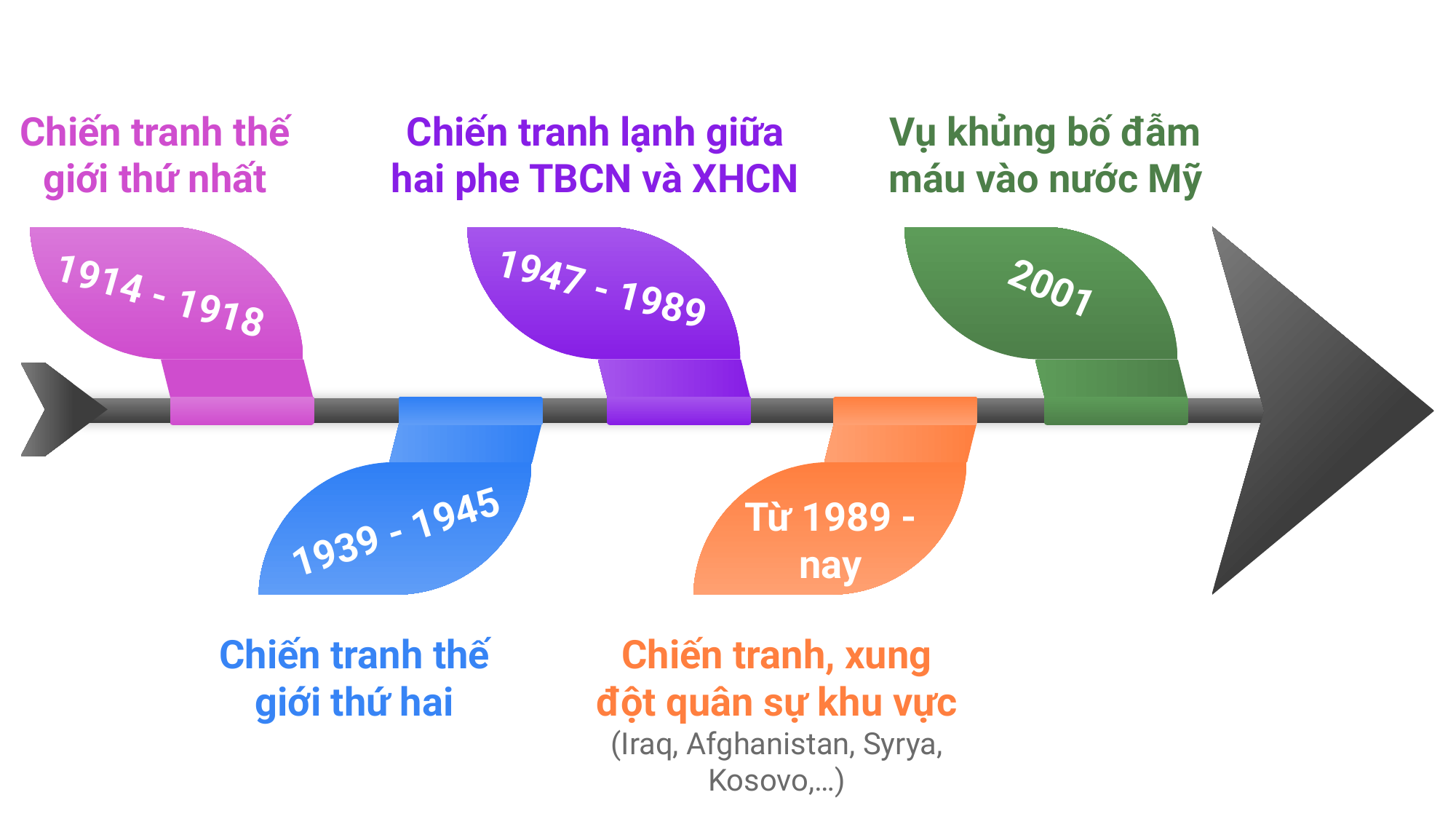

Chiến tranh thế giới thứ nhất
Chiến tranh lạnh giữa hai phe TBCN và XHCN
Vụ khủng bố đẫm máu vào nước Mỹ

1947 - 1989
2001
1914 - 1918

Từ 1989 - nay
1939 - 1945
Chiến tranh thế giới thứ hai
Chiến tranh, xung đột quân sự khu vực
(Iraq, Afghanistan, Syrya, Kosovo,…)